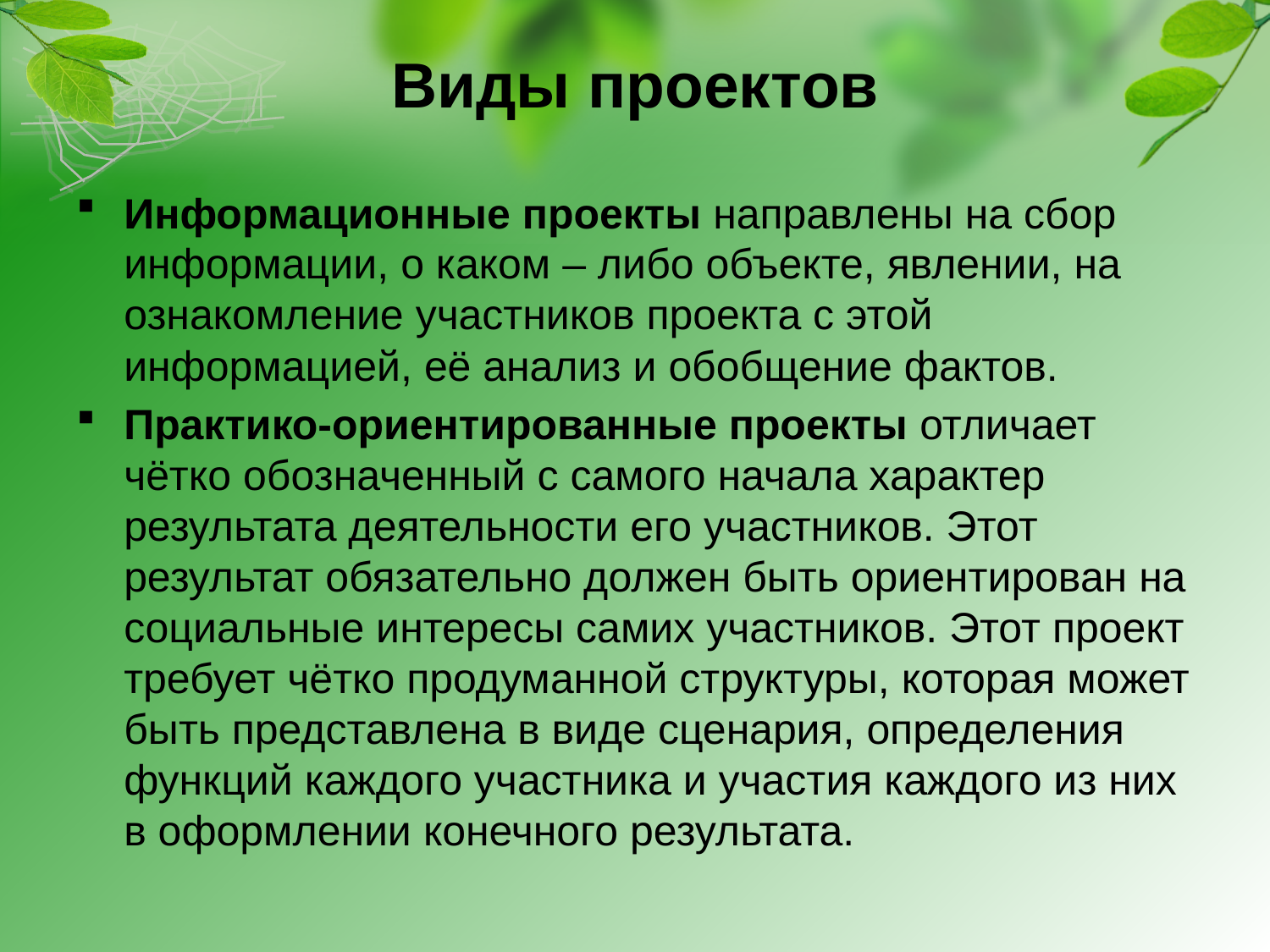

# Виды проектов
Информационные проекты направлены на сбор информации, о каком – либо объекте, явлении, на ознакомление участников проекта с этой информацией, её анализ и обобщение фактов.
Практико-ориентированные проекты отличает чётко обозначенный с самого начала характер результата деятельности его участников. Этот результат обязательно должен быть ориентирован на социальные интересы самих участников. Этот проект требует чётко продуманной структуры, которая может быть представлена в виде сценария, определения функций каждого участника и участия каждого из них в оформлении конечного результата.